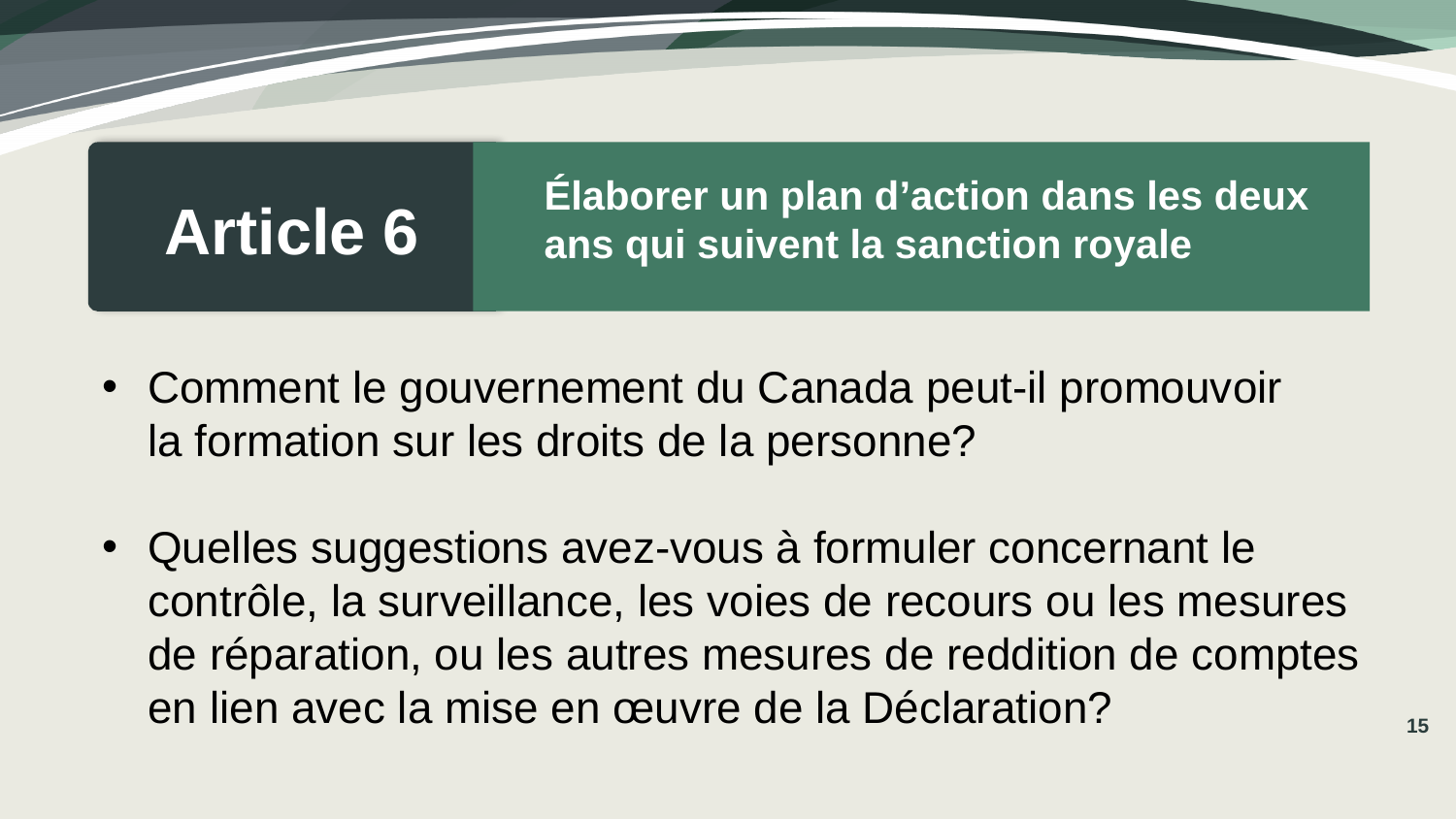

Élaborer un plan d’action dans les deux
ans qui suivent la sanction royale
Article 6
Comment le gouvernement du Canada peut-il promouvoir
la formation sur les droits de la personne?

Quelles suggestions avez-vous à formuler concernant le contrôle, la surveillance, les voies de recours ou les mesures de réparation, ou les autres mesures de reddition de comptes en lien avec la mise en œuvre de la Déclaration?

15